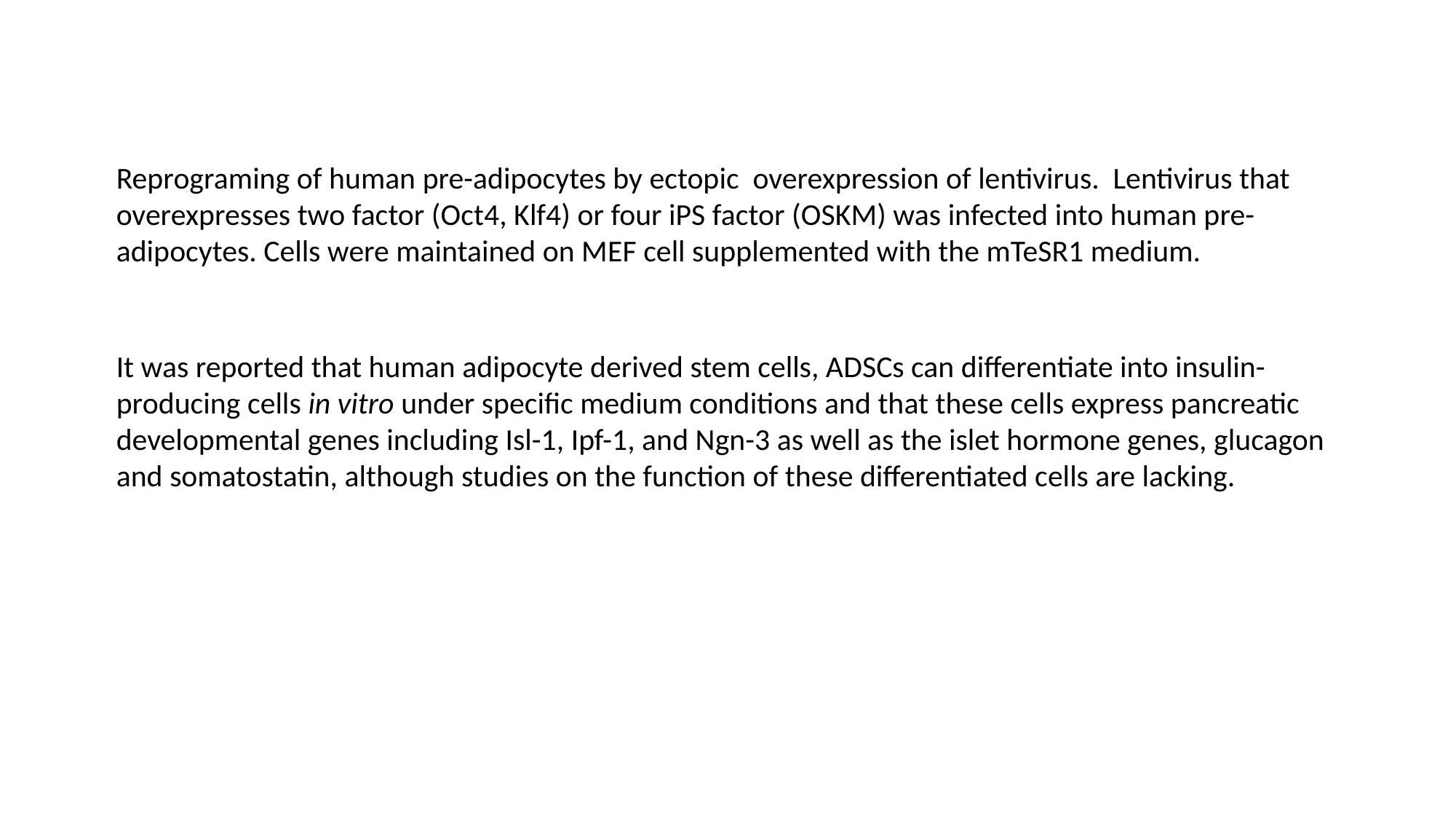

Reprograming of human pre-adipocytes by ectopic  overexpression of lentivirus.  Lentivirus that overexpresses two factor (Oct4, Klf4) or four iPS factor (OSKM) was infected into human pre-adipocytes. Cells were maintained on MEF cell supplemented with the mTeSR1 medium.
It was reported that human adipocyte derived stem cells, ADSCs can differentiate into insulin-producing cells in vitro under specific medium conditions and that these cells express pancreatic developmental genes including Isl-1, Ipf-1, and Ngn-3 as well as the islet hormone genes, glucagon and somatostatin, although studies on the function of these differentiated cells are lacking.